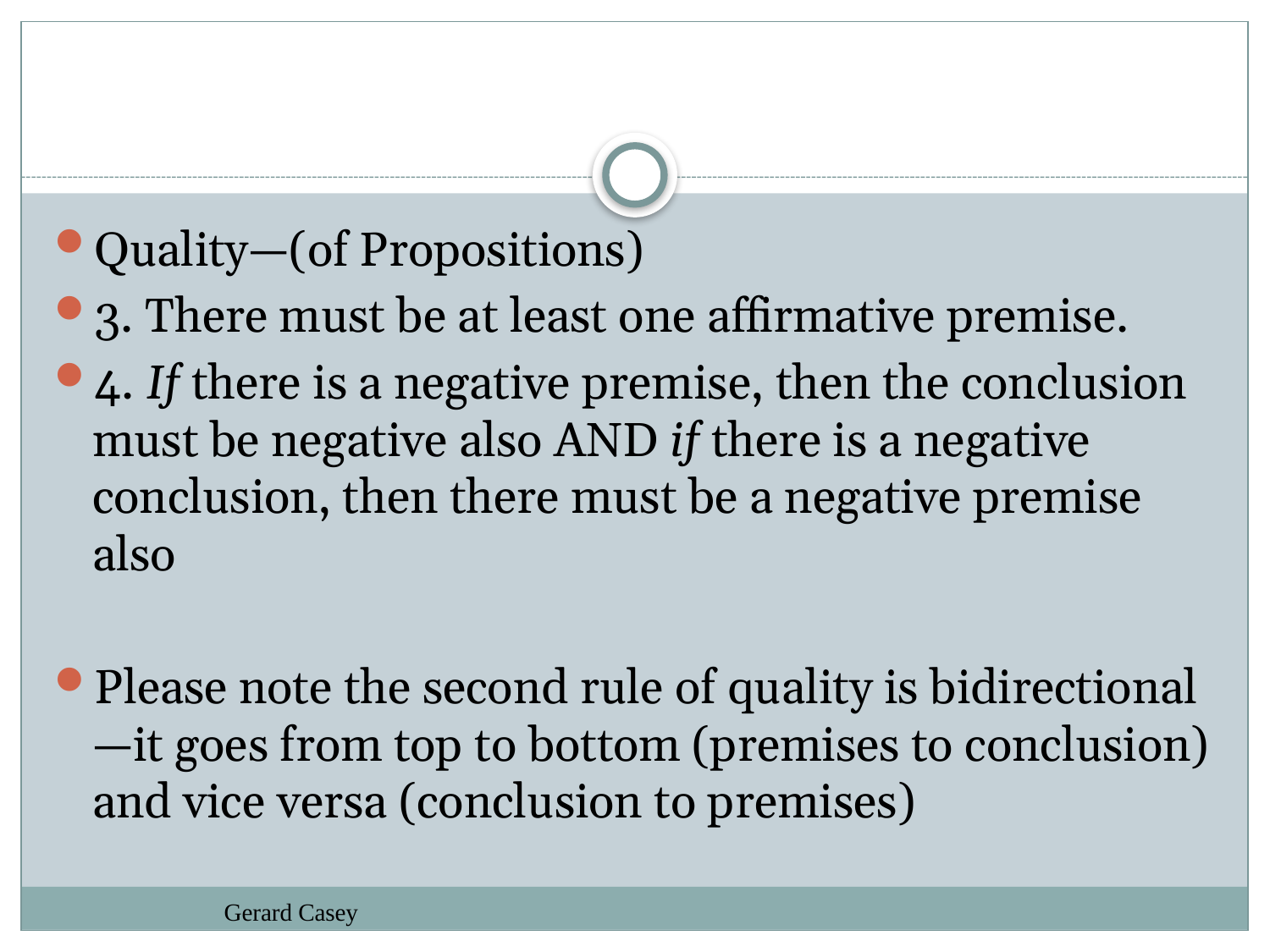

#
Quality—(of Propositions)
3. There must be at least one affirmative premise.
4. If there is a negative premise, then the conclusion must be negative also AND if there is a negative conclusion, then there must be a negative premise also

Please note the second rule of quality is bidirectional—it goes from top to bottom (premises to conclusion) and vice versa (conclusion to premises)
Gerard Casey